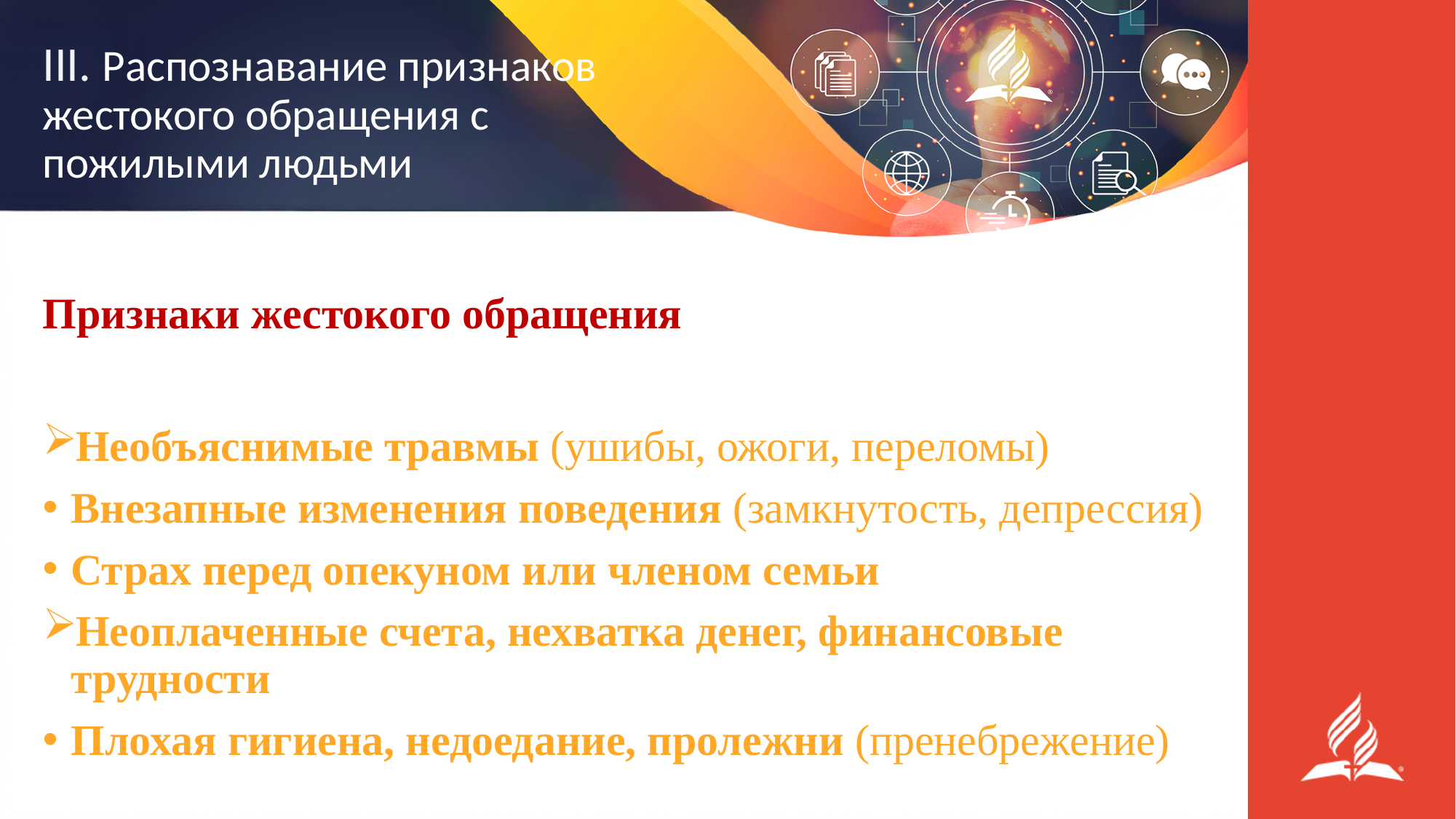

# III. Распознавание признаков жестокого обращения с пожилыми людьми
Признаки жестокого обращения

Необъяснимые травмы (ушибы, ожоги, переломы)
Внезапные изменения поведения (замкнутость, депрессия)
Страх перед опекуном или членом семьи
Неоплаченные счета, нехватка денег, финансовые трудности
Плохая гигиена, недоедание, пролежни (пренебрежение)